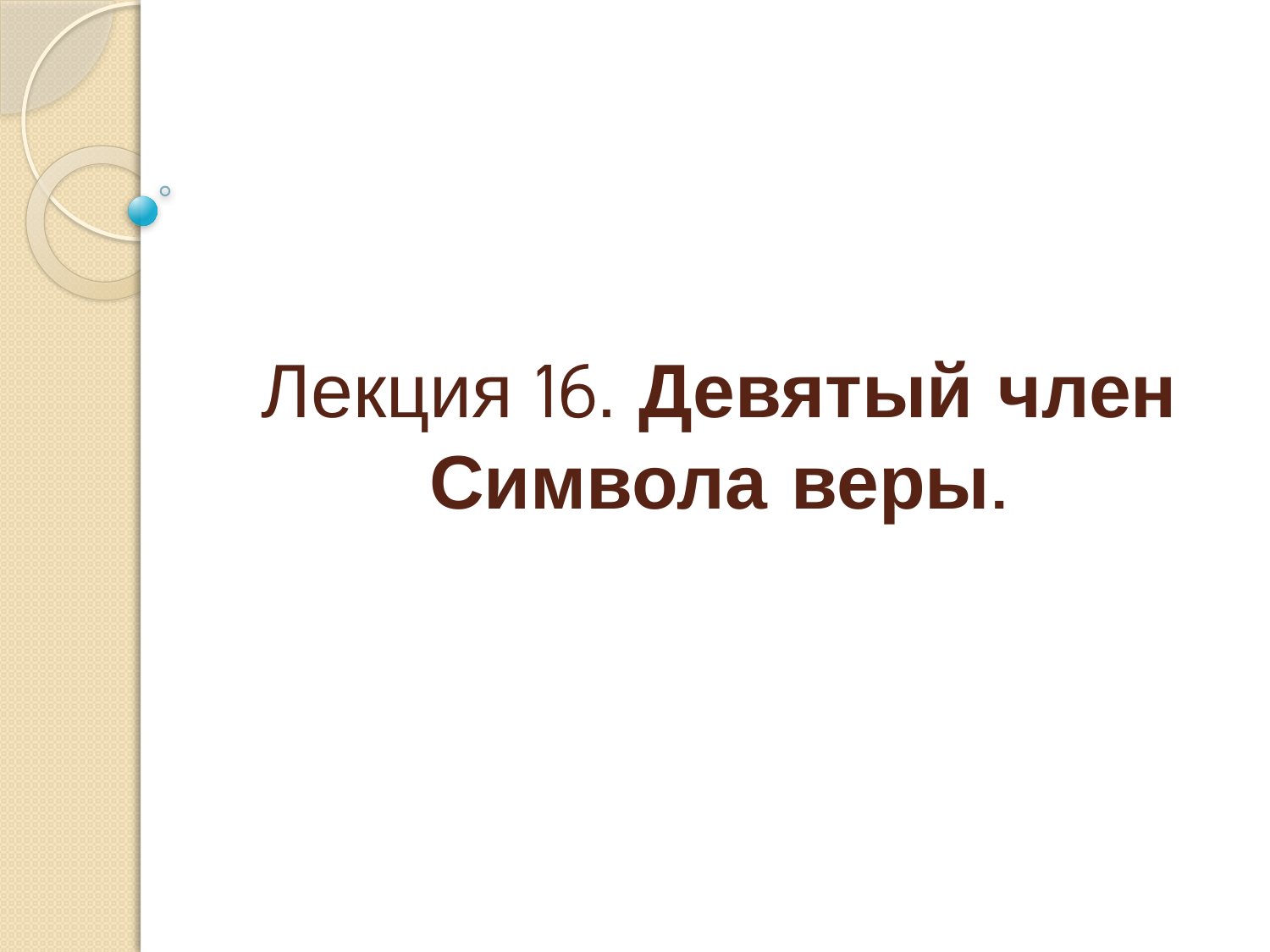

# Лекция 16. Девятый член Символа веры.